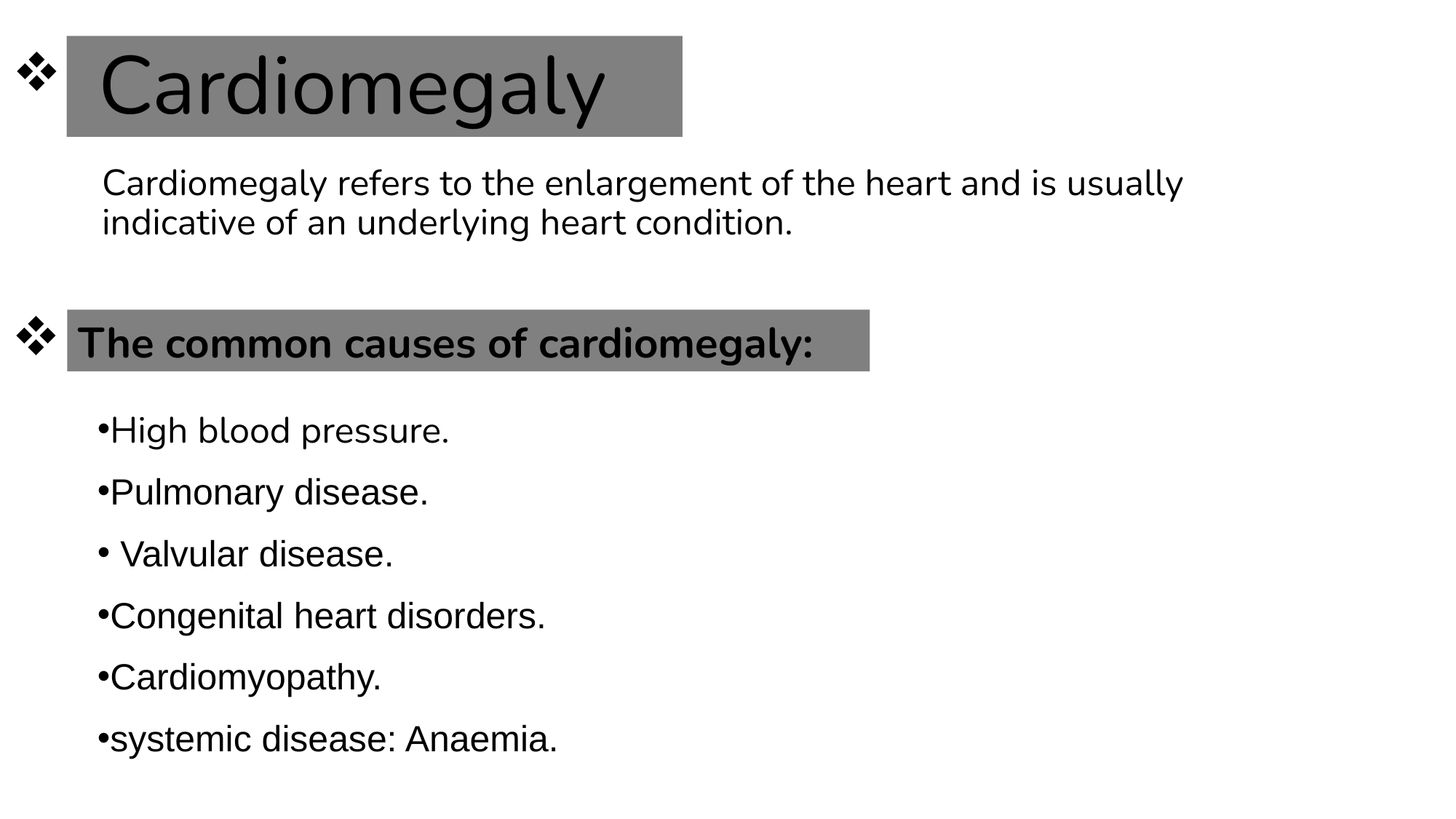

# Cardiomegaly

Cardiomegaly refers to the enlargement of the heart and is usually indicative of an underlying heart condition.

The common causes of cardiomegaly:
High blood pressure.
Pulmonary disease.
 Valvular disease.
Congenital heart disorders.
Cardiomyopathy.
systemic disease: Anaemia.